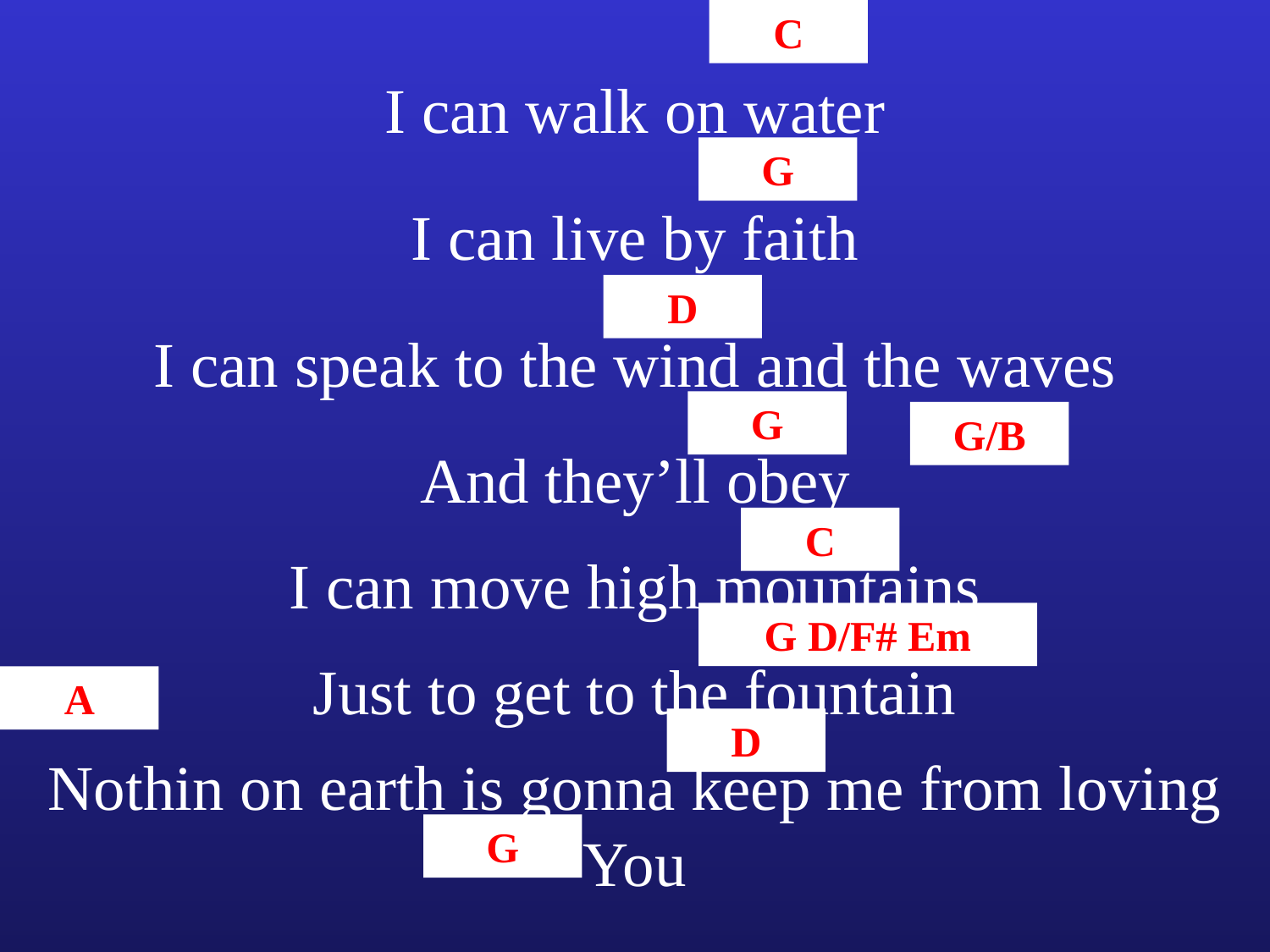

C
I can walk on water
G
I can live by faith
D
I can speak to the wind and the waves
G
G/B
And they’ll obey
C
I can move high mountains
G D/F# Em
Just to get to the fountain
A
D
Nothin on earth is gonna keep me from loving You
G